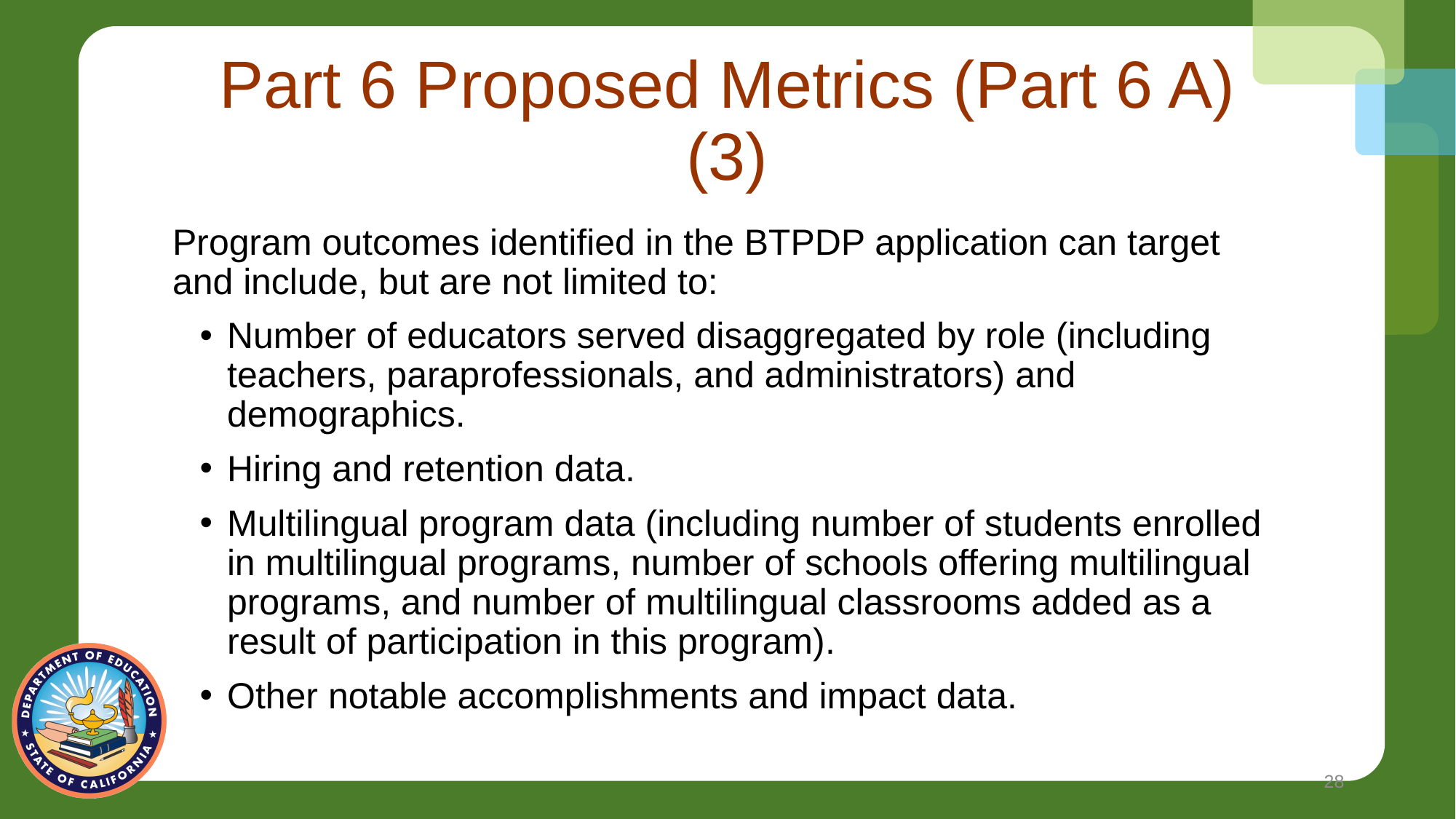

# Part 6 Proposed Metrics (Part 6 A) (3)
Program outcomes identified in the BTPDP application can target and include, but are not limited to:
Number of educators served disaggregated by role (including teachers, paraprofessionals, and administrators) and demographics.
Hiring and retention data.
Multilingual program data (including number of students enrolled in multilingual programs, number of schools offering multilingual programs, and number of multilingual classrooms added as a result of participation in this program).
Other notable accomplishments and impact data.

28